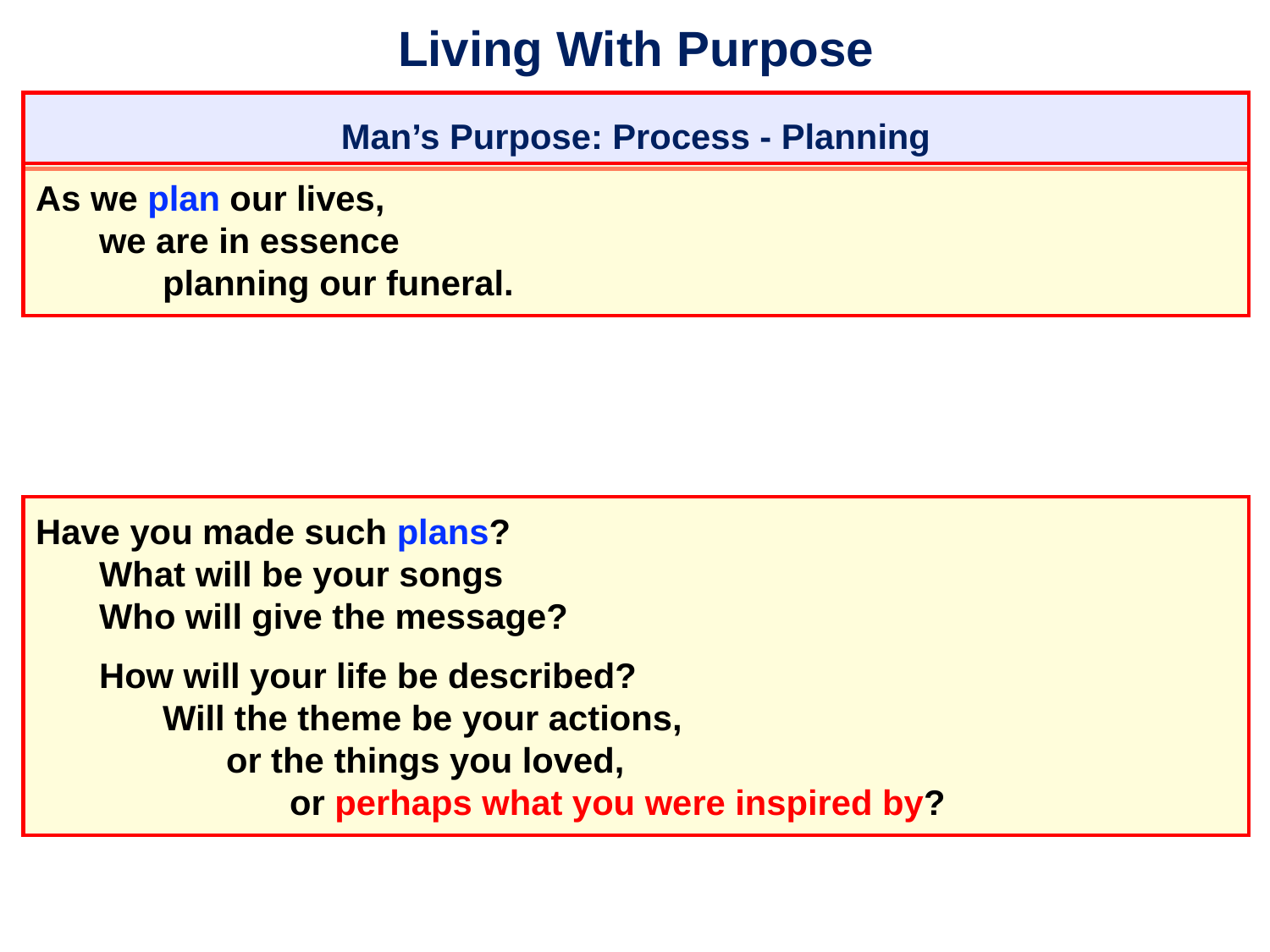

# Living With Purpose
Man’s Purpose: Process - Planning
As we plan our lives,
	we are in essence
		planning our funeral.
Have you made such plans?
	What will be your songs
	Who will give the message?

	How will your life be described?
		Will the theme be your actions,
			or the things you loved,
				or perhaps what you were inspired by?